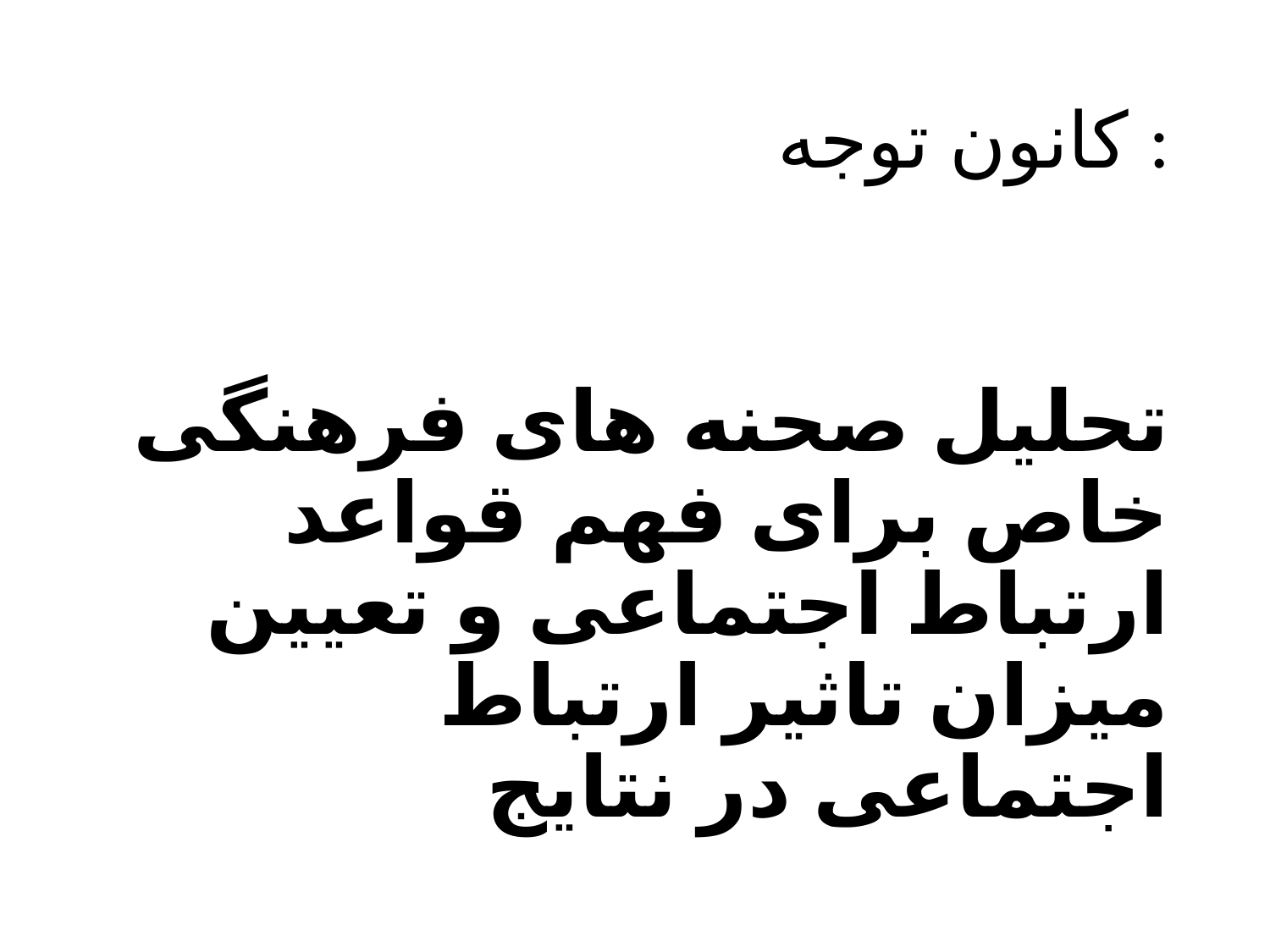

# کانون توجه :

تحلیل صحنه های فرهنگی خاص برای فهم قواعد ارتباط اجتماعی و تعیین میزان تاثیر ارتباط اجتماعی در نتایج